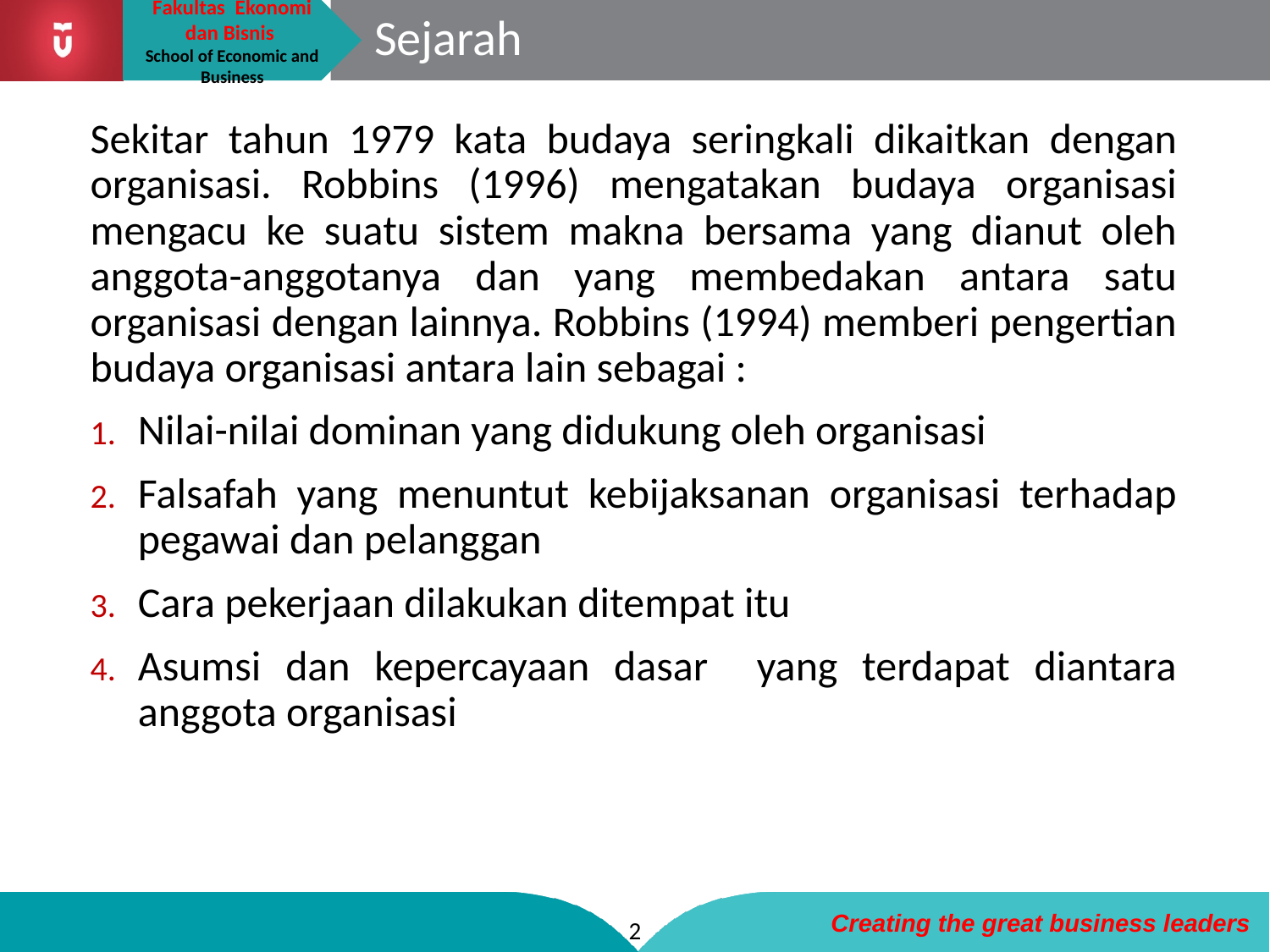

# Sejarah
Sekitar tahun 1979 kata budaya seringkali dikaitkan dengan organisasi. Robbins (1996) mengatakan budaya organisasi mengacu ke suatu sistem makna bersama yang dianut oleh anggota-anggotanya dan yang membedakan antara satu organisasi dengan lainnya. Robbins (1994) memberi pengertian budaya organisasi antara lain sebagai :
Nilai-nilai dominan yang didukung oleh organisasi
Falsafah yang menuntut kebijaksanan organisasi terhadap pegawai dan pelanggan
Cara pekerjaan dilakukan ditempat itu
Asumsi dan kepercayaan dasar  yang terdapat diantara anggota organisasi